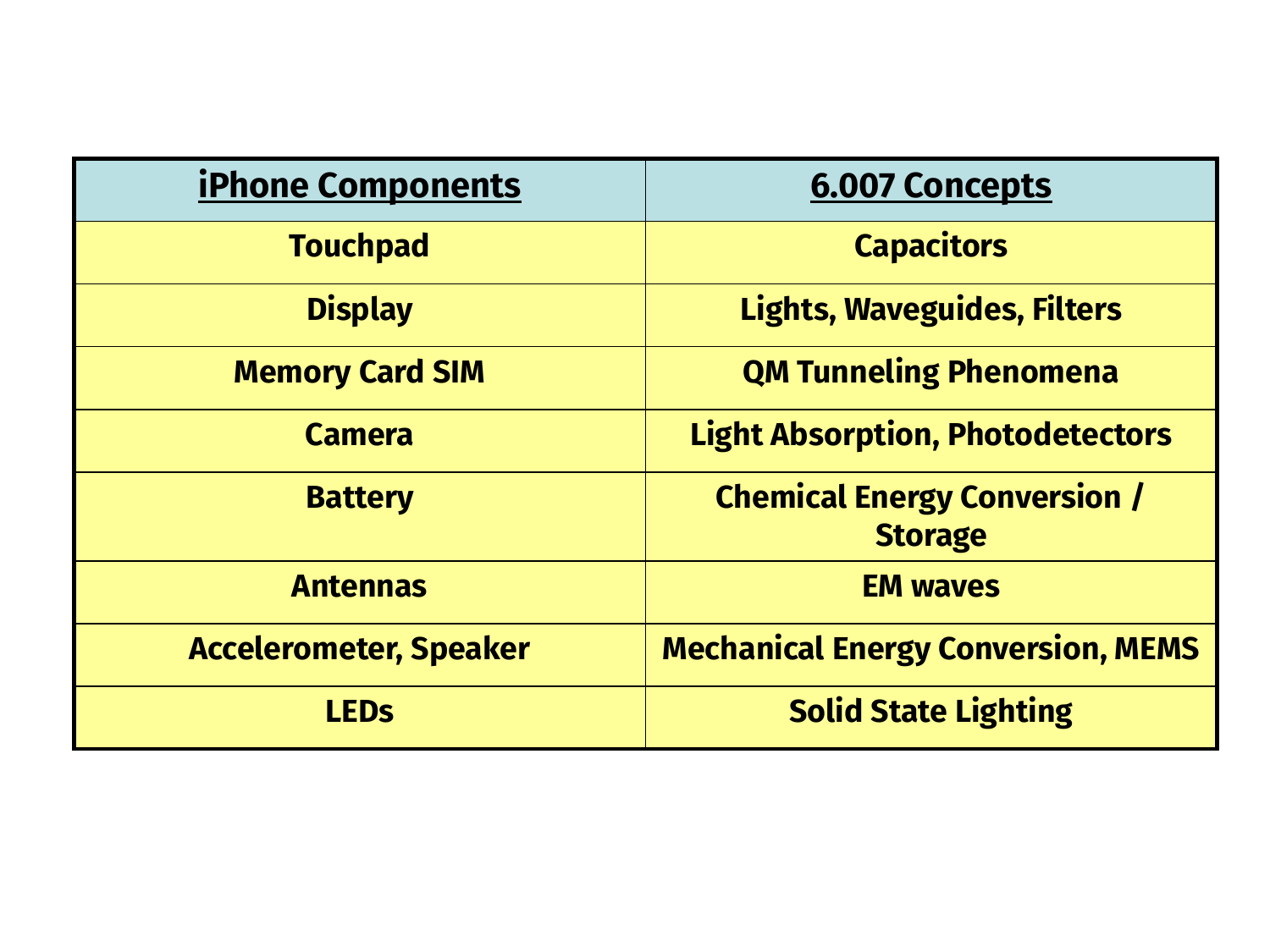

| iPhone Components | 6.007 Concepts |
| --- | --- |
| Touchpad | Capacitors |
| Display | Lights, Waveguides, Filters |
| Memory Card SIM | QM Tunneling Phenomena |
| Camera | Light Absorption, Photodetectors |
| Battery | Chemical Energy Conversion / Storage |
| Antennas | EM waves |
| Accelerometer, Speaker | Mechanical Energy Conversion, MEMS |
| LEDs | Solid State Lighting |